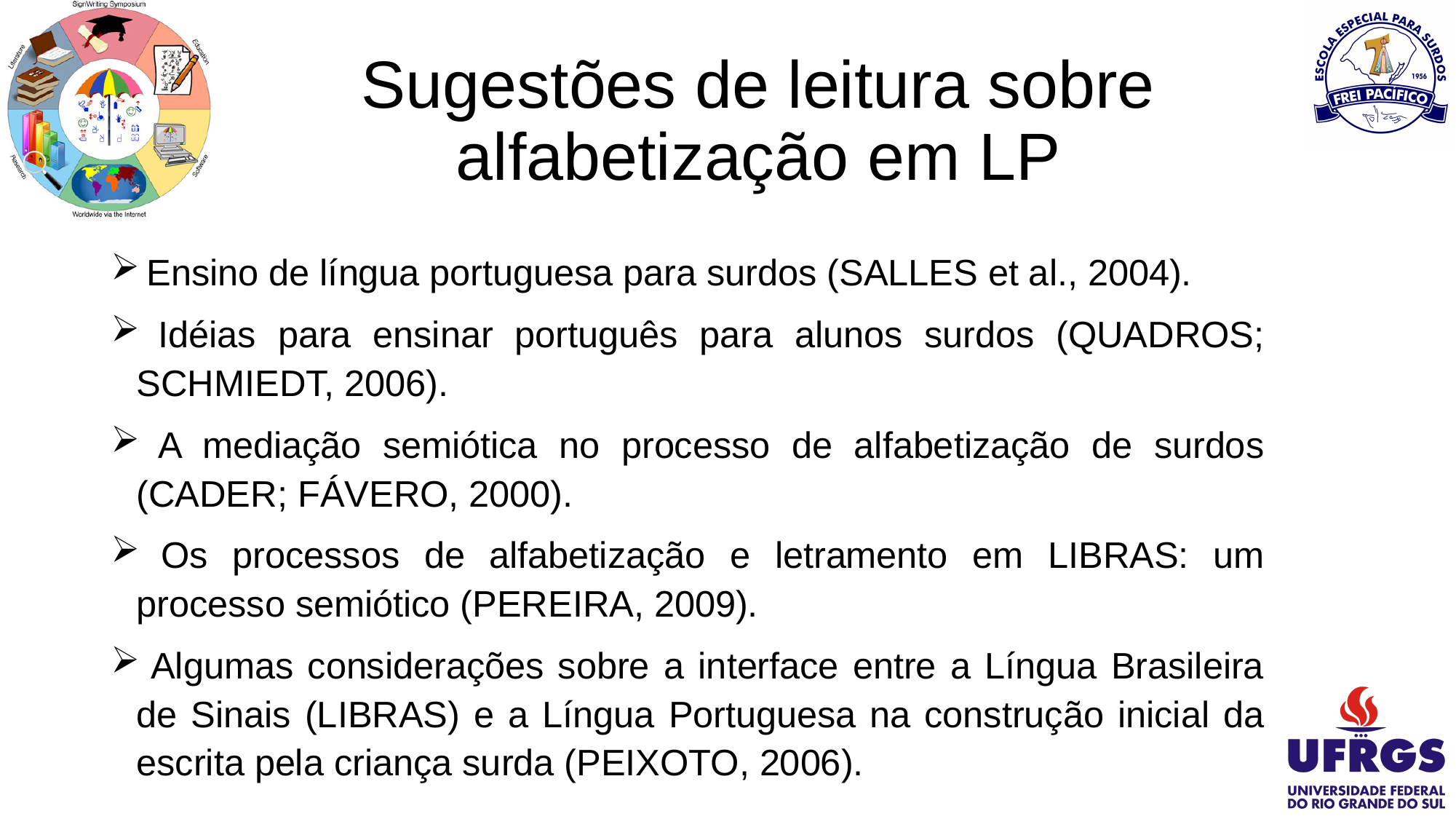

# Sugestões de leitura sobre alfabetização em LP
 Ensino de língua portuguesa para surdos (SALLES et al., 2004).
 Idéias para ensinar português para alunos surdos (QUADROS; SCHMIEDT, 2006).
 A mediação semiótica no processo de alfabetização de surdos (CADER; FÁVERO, 2000).
 Os processos de alfabetização e letramento em LIBRAS: um processo semiótico (PEREIRA, 2009).
 Algumas considerações sobre a interface entre a Língua Brasileira de Sinais (LIBRAS) e a Língua Portuguesa na construção inicial da escrita pela criança surda (PEIXOTO, 2006).